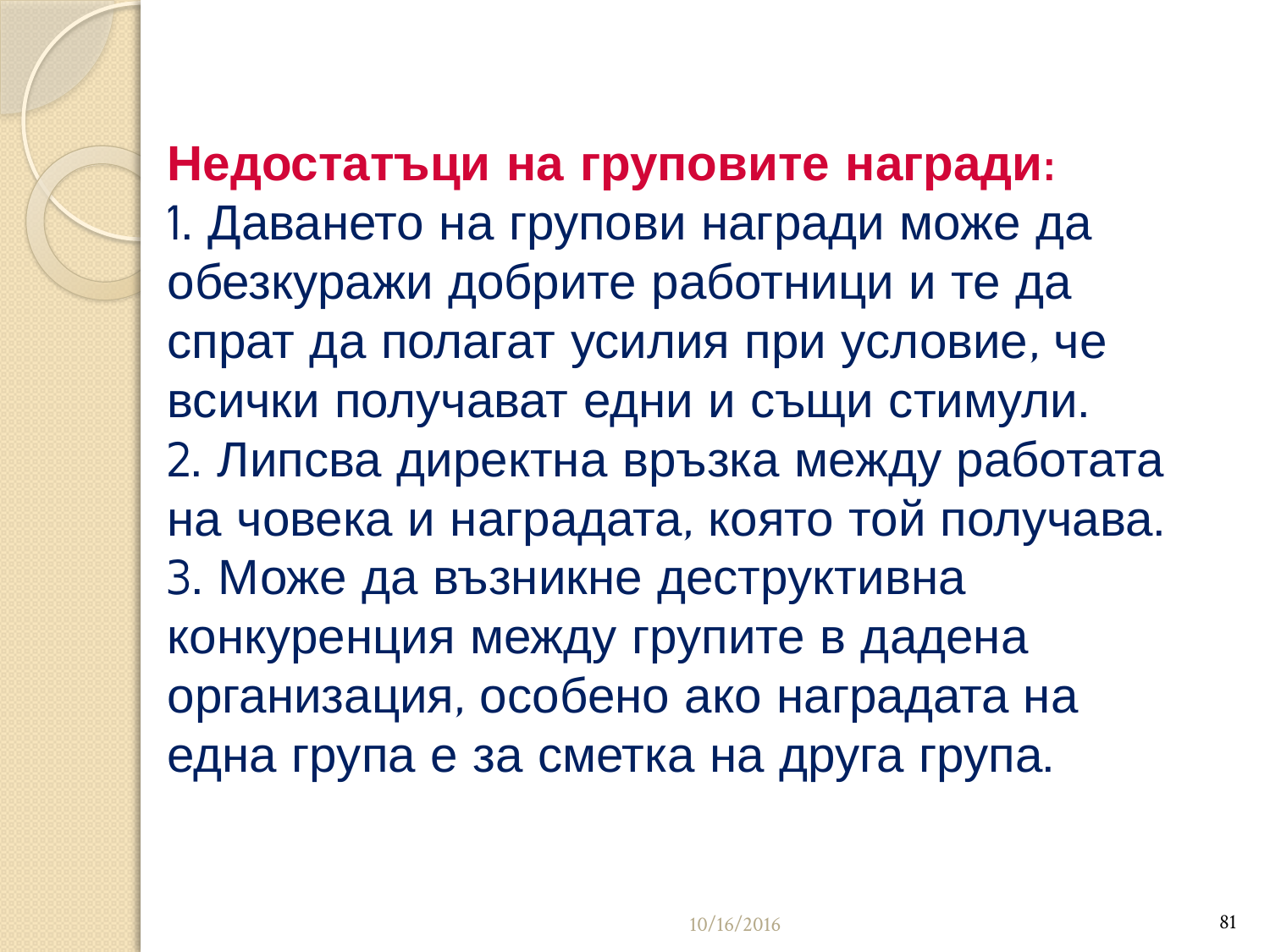

# Недостатъци на груповите награди: 1. Даването на групови награди може да обезкуражи добрите работници и те да спрат да полагат усилия при условие, че всички получават едни и същи стимули. 2. Липсва директна връзка между работата на човека и наградата, която той получава. 3. Може да възникне деструктивна конкуренция между групите в дадена организация, особено ако наградата на една група е за сметка на друга група.
10/16/2016
81